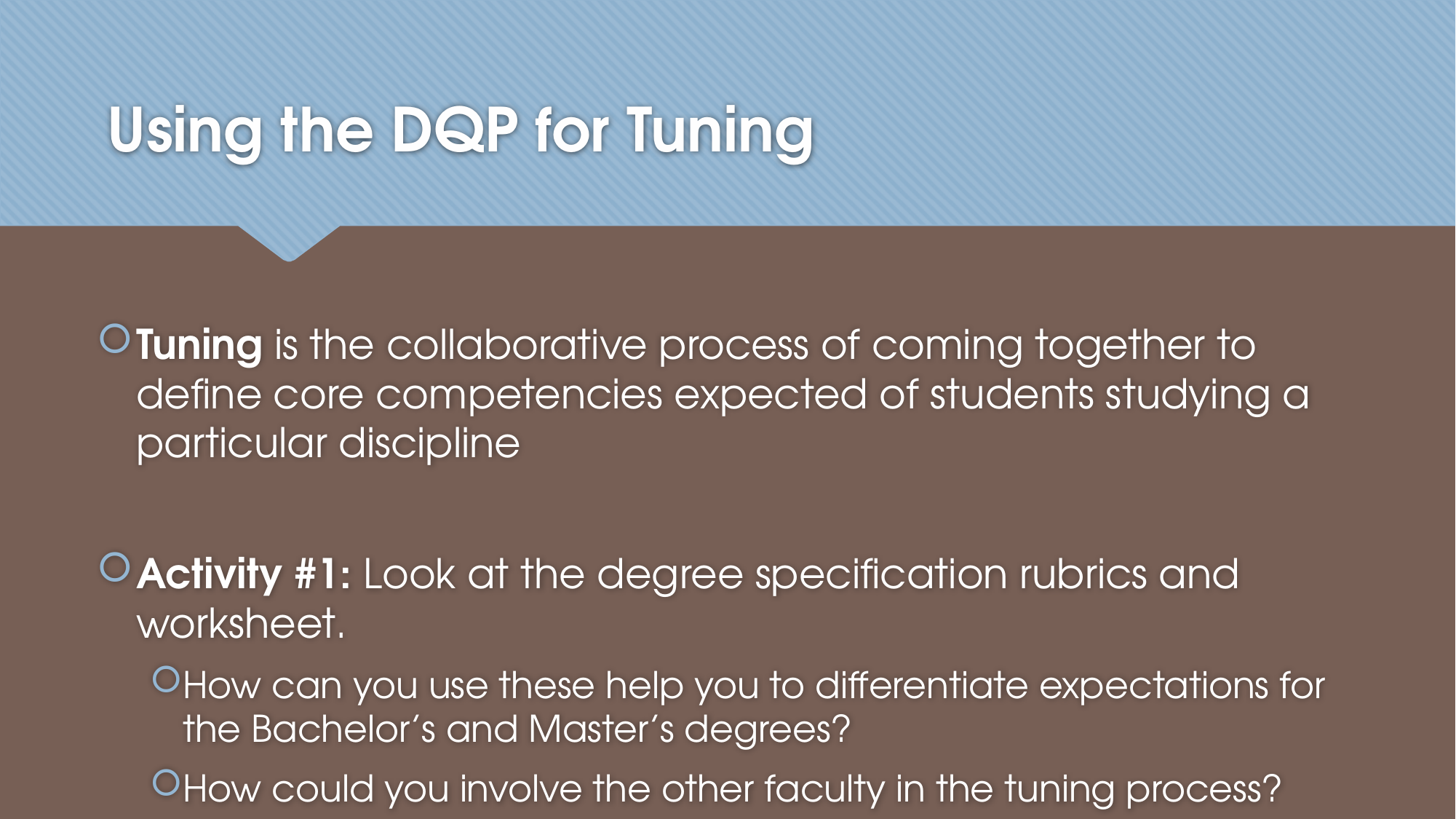

# Using the DQP for Tuning
Tuning is the collaborative process of coming together to define core competencies expected of students studying a particular discipline

Activity #1: Look at the degree specification rubrics and worksheet.
How can you use these help you to differentiate expectations for the Bachelor’s and Master’s degrees?
How could you involve the other faculty in the tuning process?